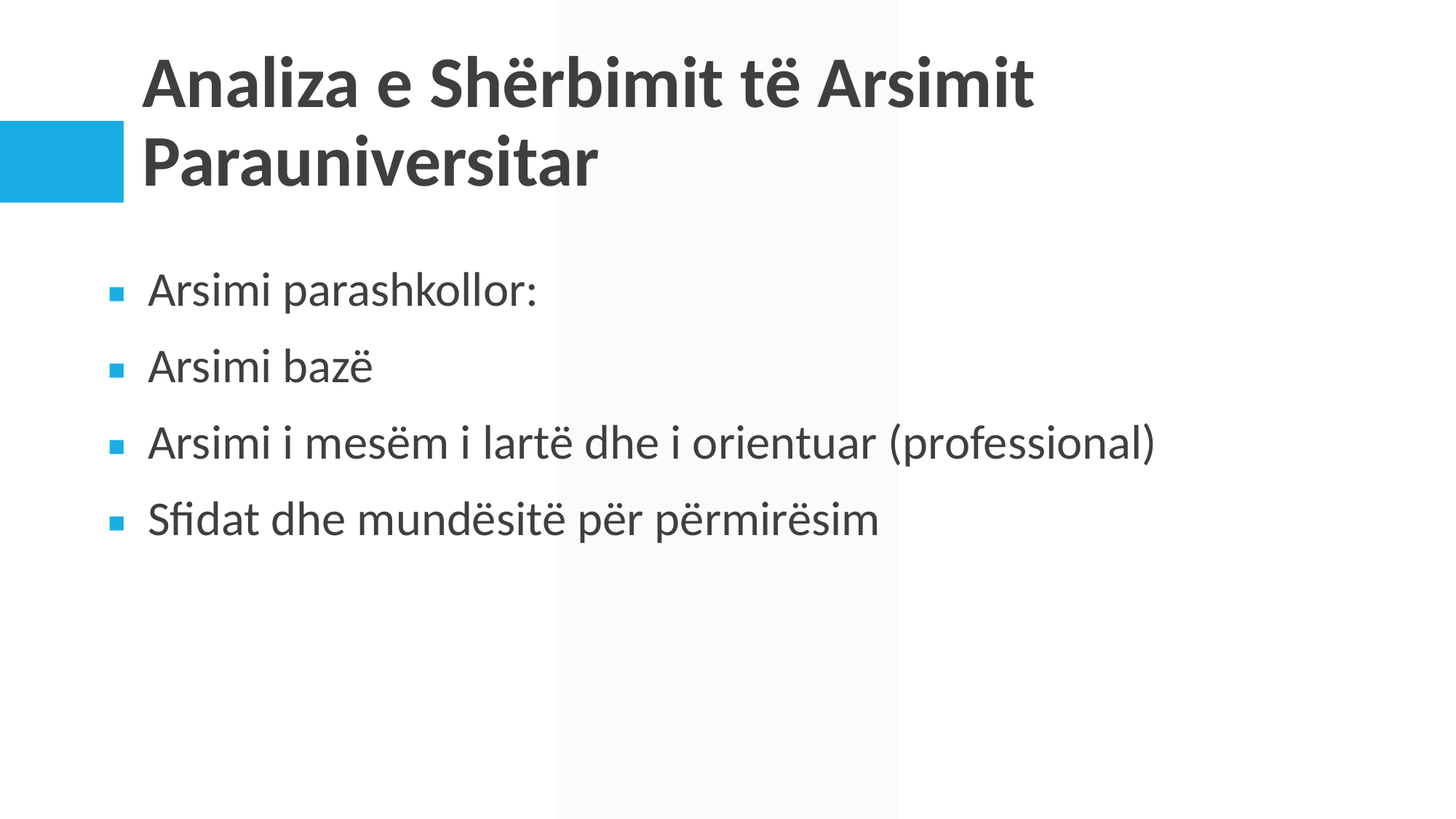

# Analiza e Shërbimit të Arsimit Parauniversitar
Arsimi parashkollor:
Arsimi bazë
Arsimi i mesëm i lartë dhe i orientuar (professional)
Sfidat dhe mundësitë për përmirësim